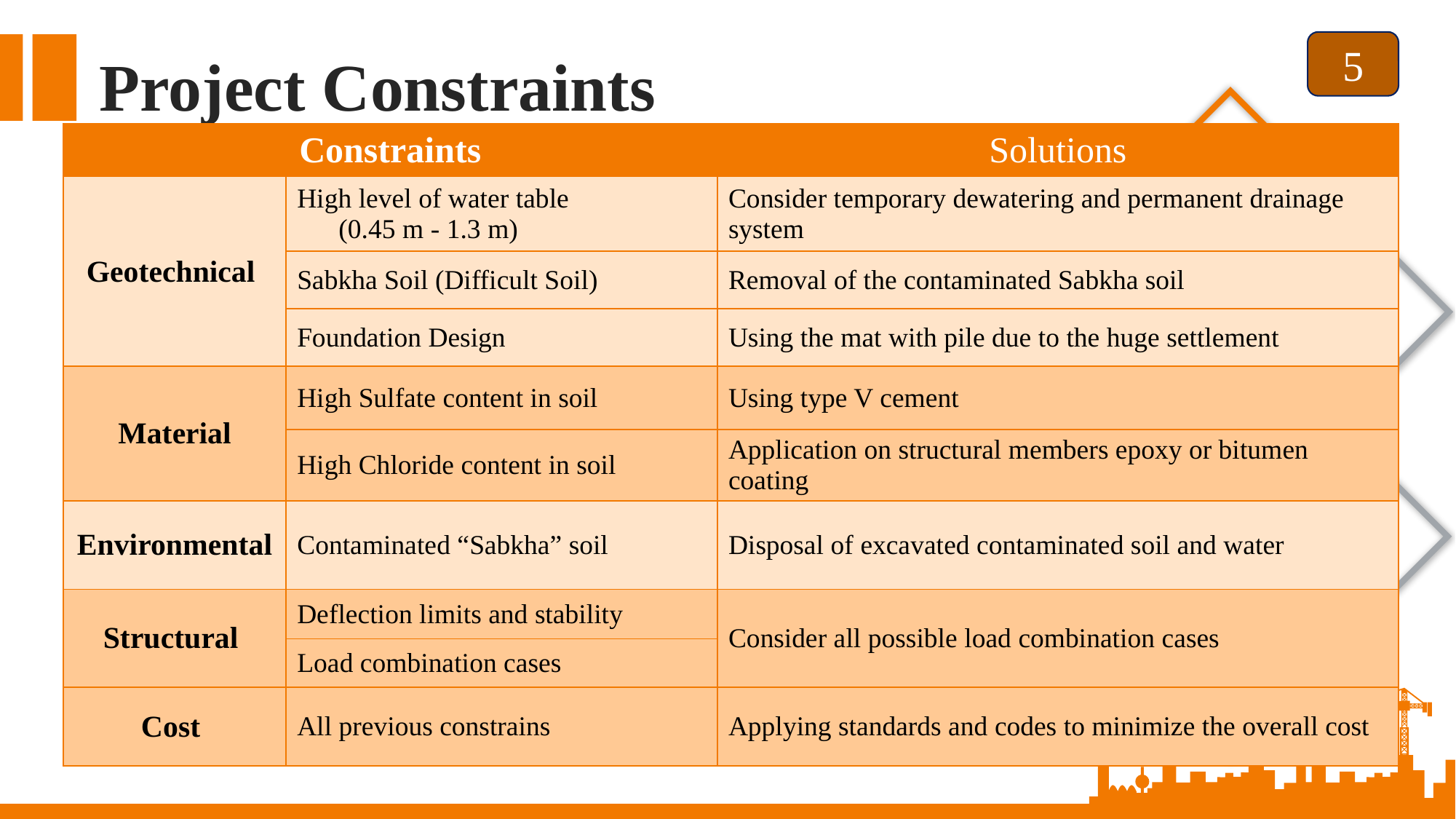

Project Constraints
5

| Constraints |  | Solutions |
| --- | --- | --- |
| Geotechnical | High level of water table        (0.45 m - 1.3 m) | Consider temporary dewatering and permanent drainage system |
|  | Sabkha Soil (Difficult Soil) | Removal of the contaminated Sabkha soil |
|  | Foundation Design | Using the mat with pile due to the huge settlement |
| Material | High Sulfate content in soil | Using type V cement |
|  | High Chloride content in soil | Application on structural members epoxy or bitumen coating |
| Environmental | Contaminated “Sabkha” soil | Disposal of excavated contaminated soil and water |
| Structural | Deflection limits and stability | Consider all possible load combination cases |
|  | Load combination cases |  |
| Cost | All previous constrains | Applying standards and codes to minimize the overall cost |